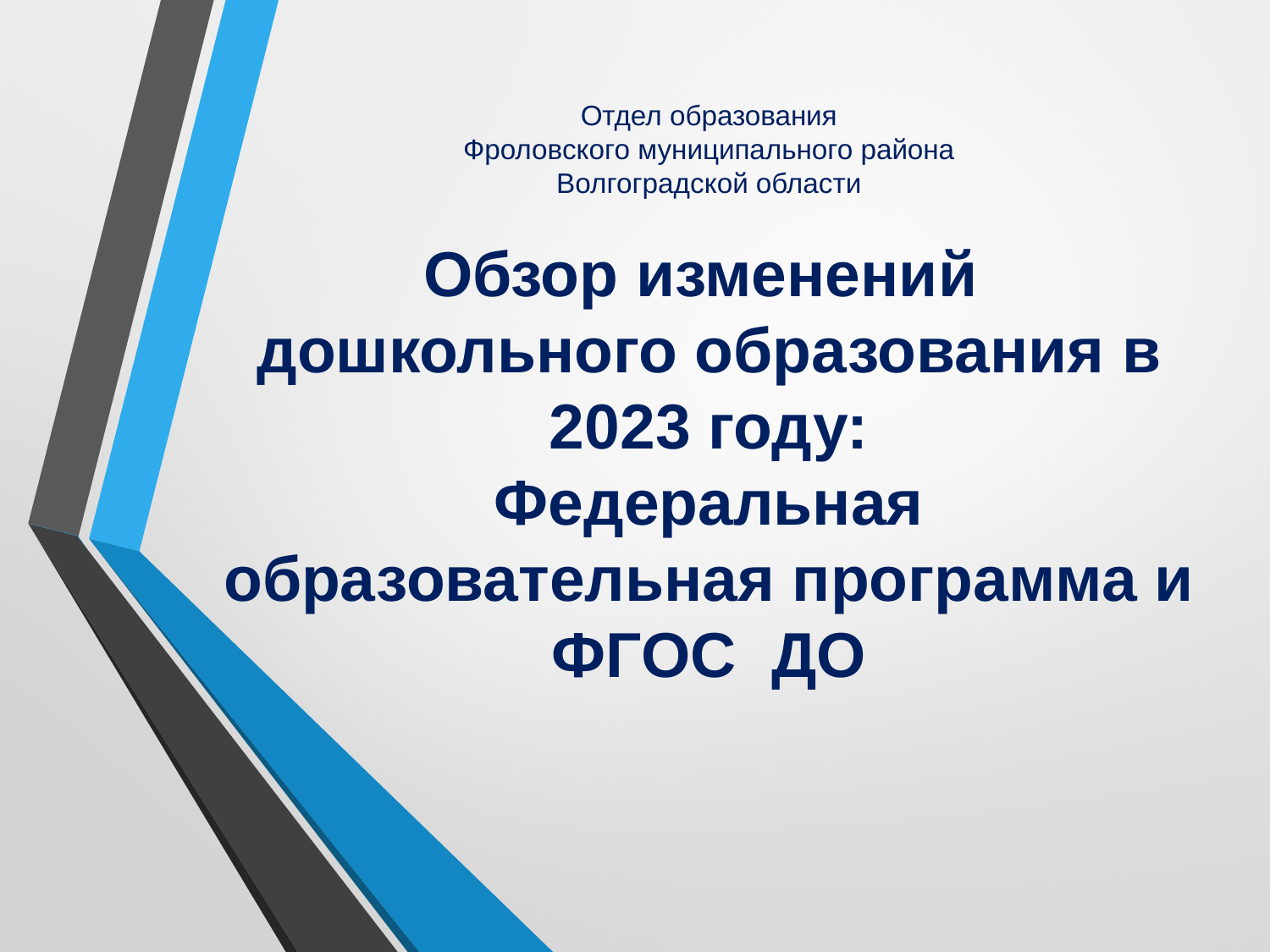

# Отдел образования Фроловского муниципального района Волгоградской области Обзор изменений  дошкольного образования в 2023 году: Федеральная образовательная программа и ФГОС  ДО